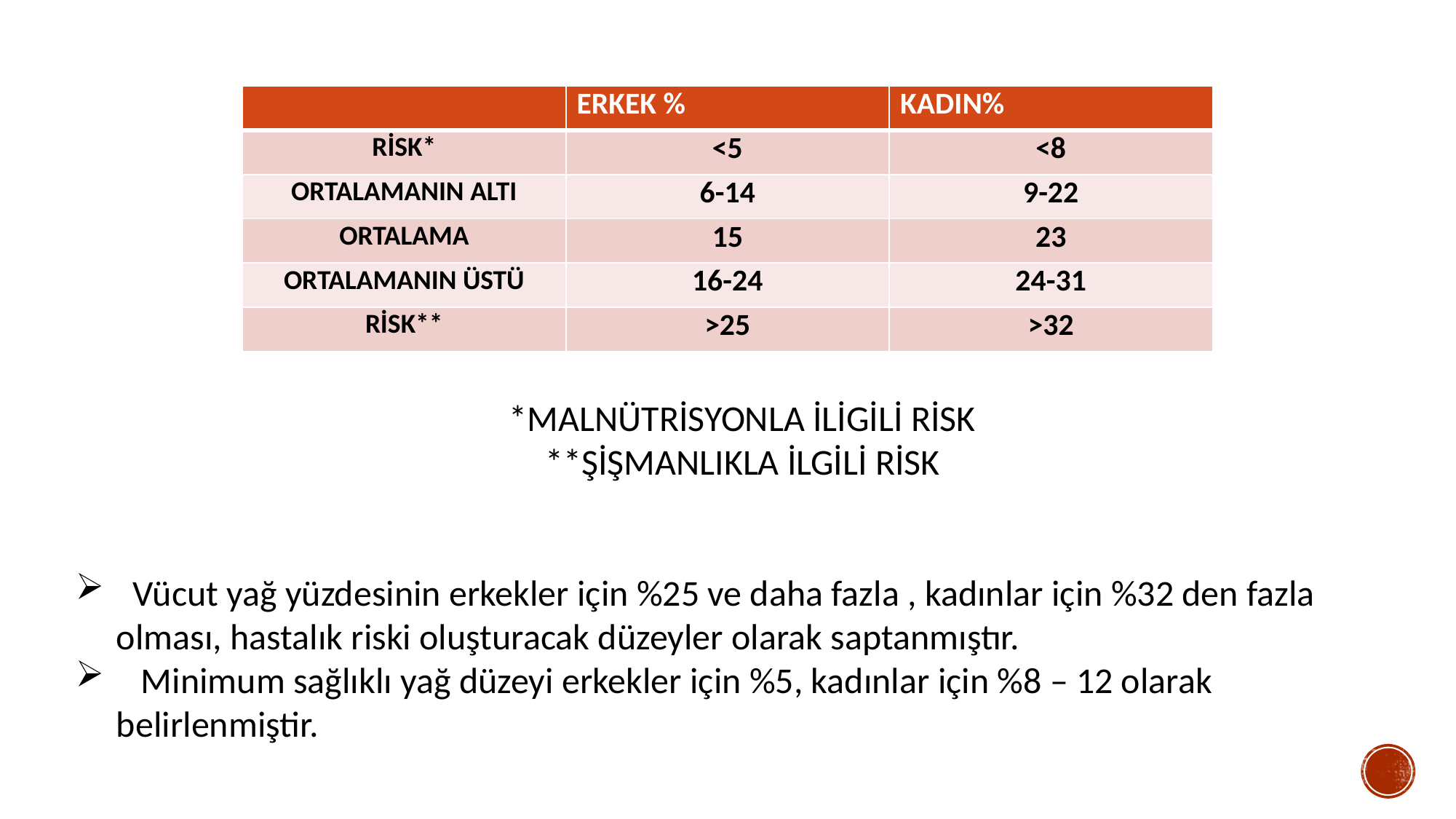

|  | ERKEK % | KADIN% |
| --- | --- | --- |
| RİSK\* | <5 | <8 |
| ORTALAMANIN ALTI | 6-14 | 9-22 |
| ORTALAMA | 15 | 23 |
| ORTALAMANIN ÜSTÜ | 16-24 | 24-31 |
| RİSK\*\* | >25 | >32 |
*MALNÜTRİSYONLA İLİGİLİ RİSK
**ŞİŞMANLIKLA İLGİLİ RİSK

  Vücut yağ yüzdesinin erkekler için %25 ve daha fazla , kadınlar için %32 den fazla olması, hastalık riski oluşturacak düzeyler olarak saptanmıştır.
   Minimum sağlıklı yağ düzeyi erkekler için %5, kadınlar için %8 – 12 olarak belirlenmiştir.